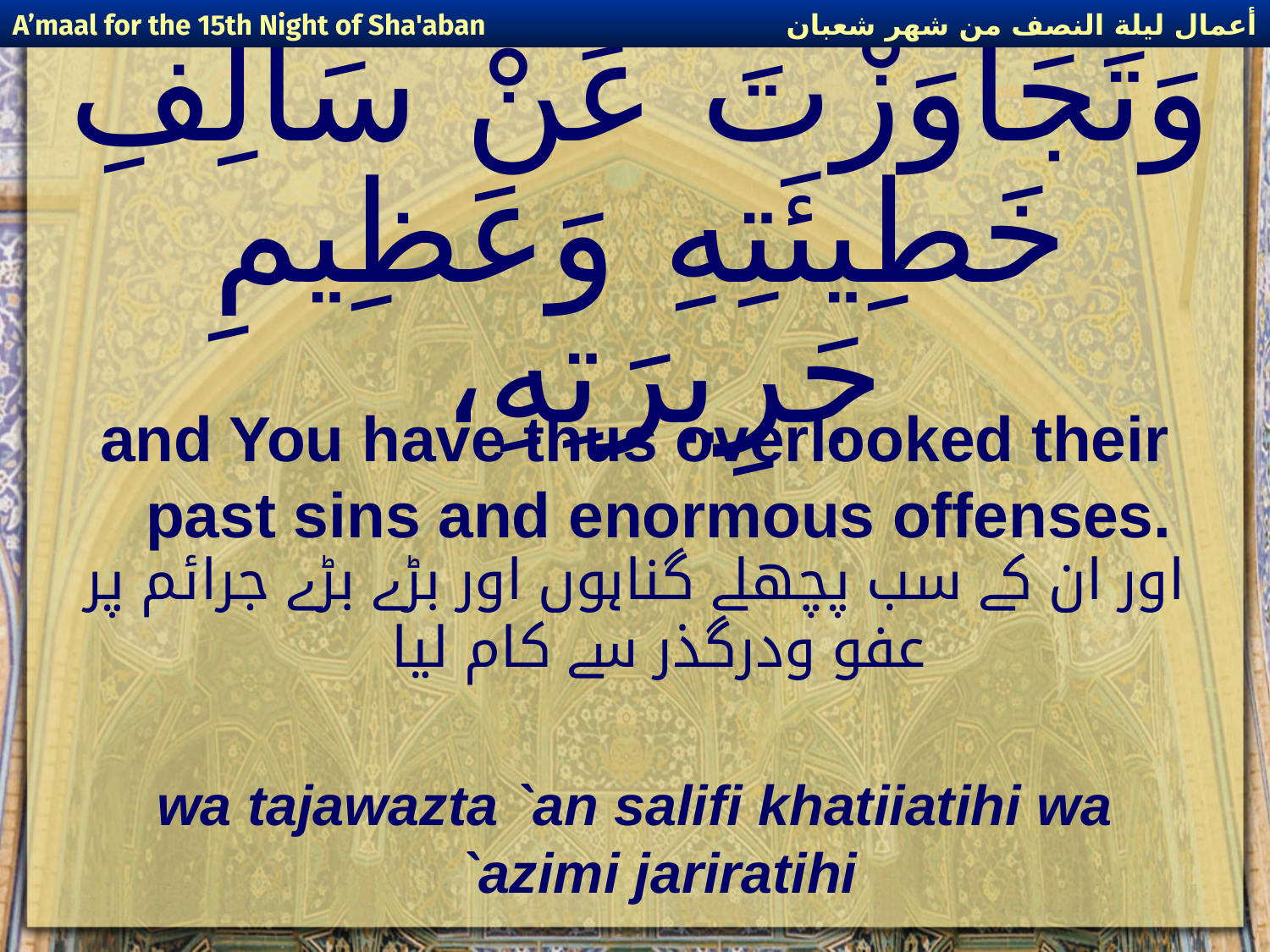

أعمال ليلة النصف من شهر شعبان
A’maal for the 15th Night of Sha'aban
# وَتَجَاوَزْتَ عَنْ سَالِفِ خَطِيئَتِهِ وَعَظِيمِ جَرِيرَتِهِ،
and You have thus overlooked their past sins and enormous offenses.
اور ان کے سب پچھلے گناہوں اور بڑے بڑے جرائم پر عفو ودرگذر سے کام لیا

wa tajawazta `an salifi khatiiatihi wa `azimi jariratihi